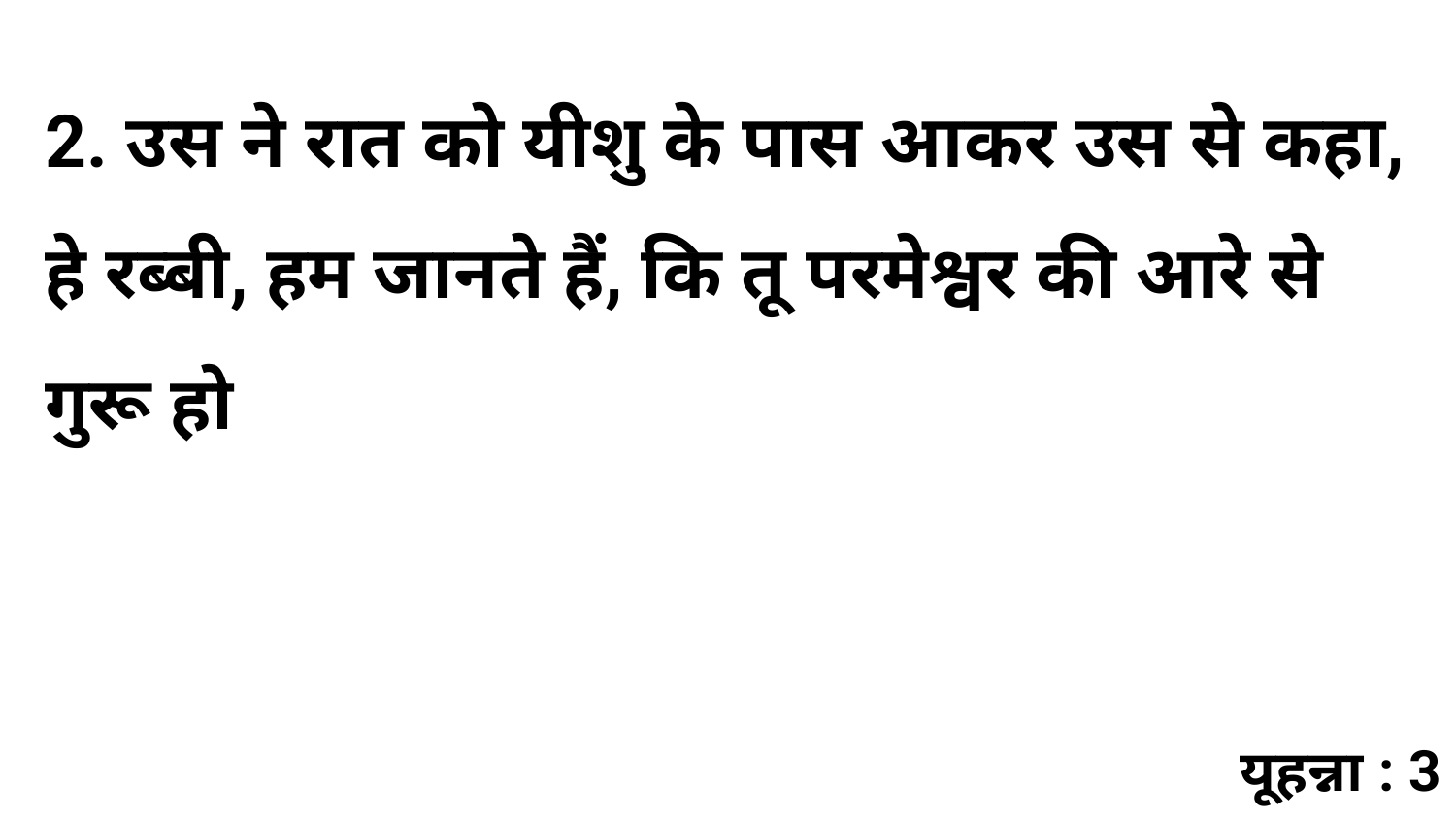

2. उस ने रात को यीशु के पास आकर उस से कहा, हे रब्बी, हम जानते हैं, कि तू परमेश्वर की आरे से गुरू हो
यूहन्ना : 3